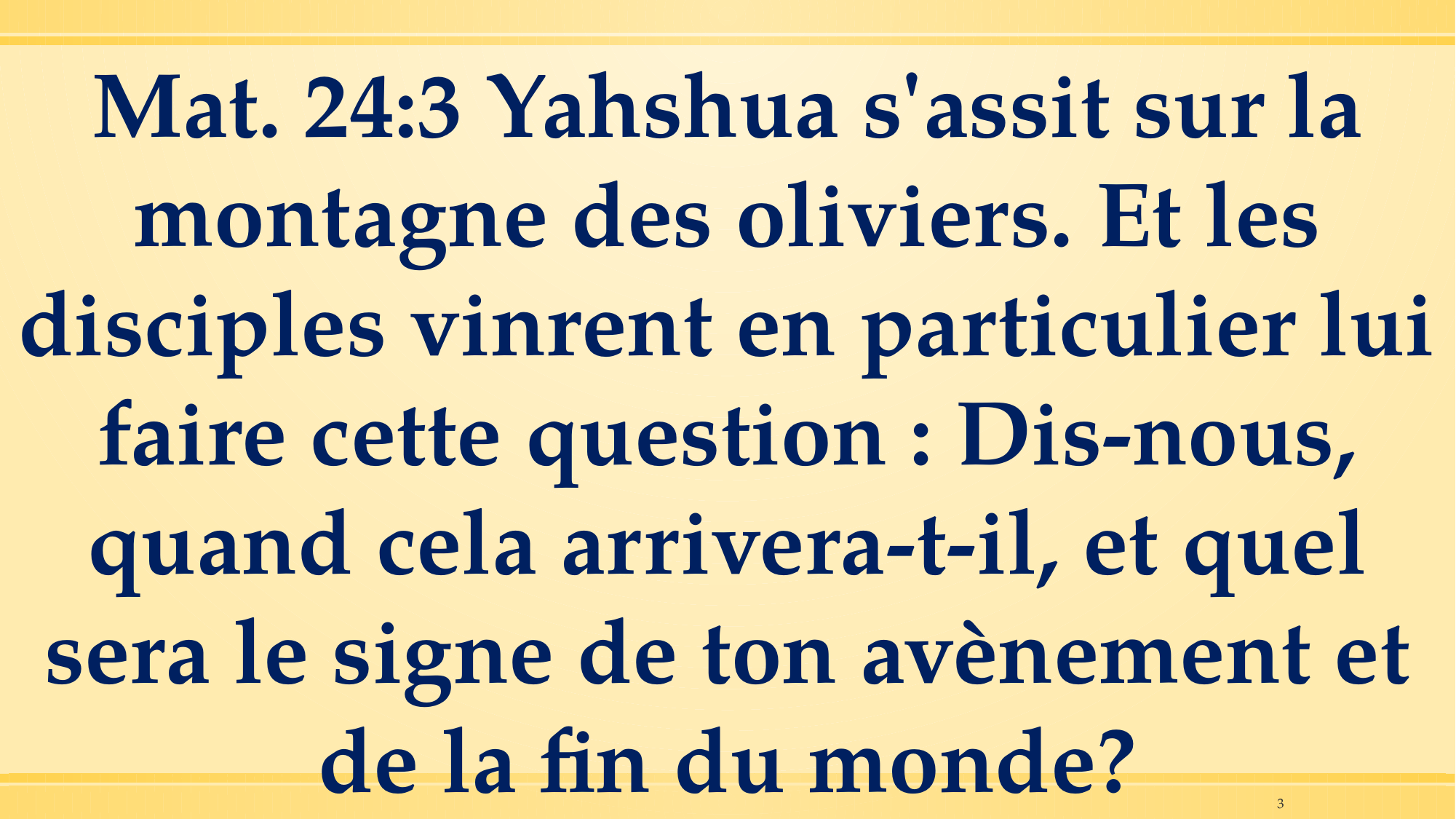

Mat. 24:3 Yahshua s'assit sur la montagne des oliviers. Et les disciples vinrent en particulier lui faire cette question : Dis-nous, quand cela arrivera-t-il, et quel sera le signe de ton avènement et de la fin du monde?
3